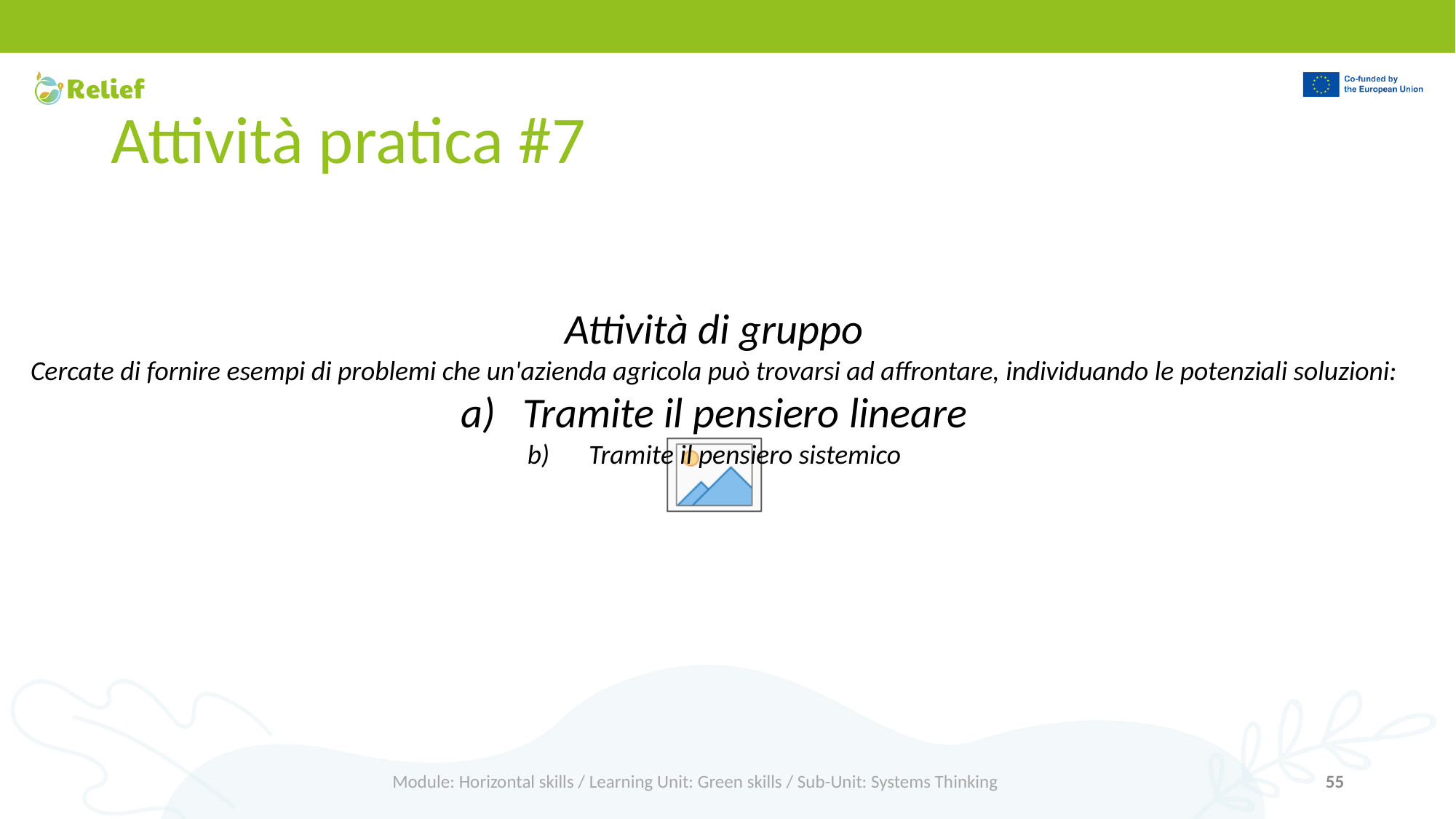

# Attività pratica #7

Attività di gruppo
Cercate di fornire esempi di problemi che un'azienda agricola può trovarsi ad affrontare, individuando le potenziali soluzioni:
Tramite il pensiero lineare
Tramite il pensiero sistemico
Module: Horizontal skills / Learning Unit: Green skills / Sub-Unit: Systems Thinking
55